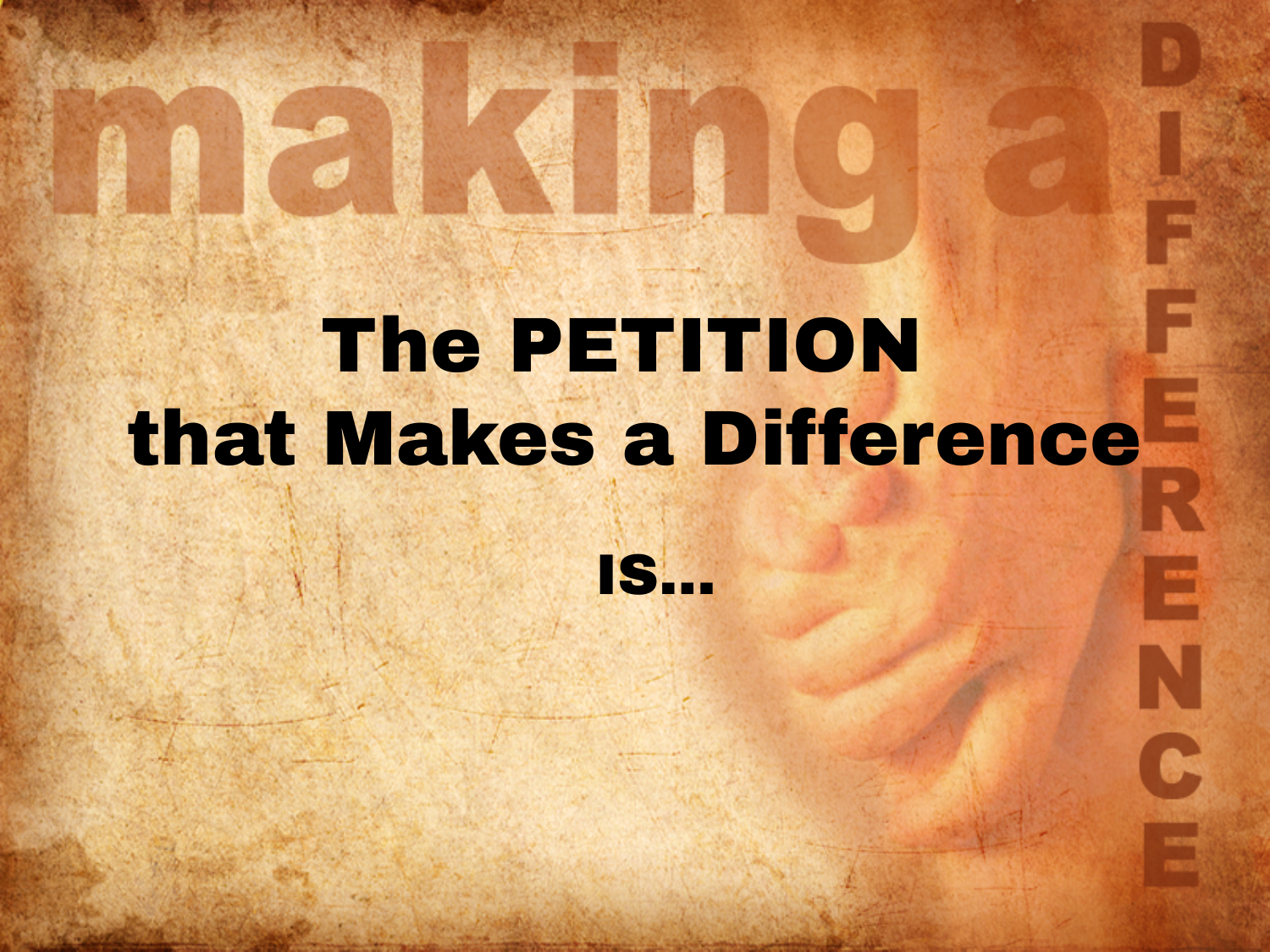

# The PETITION that Makes a Difference
IS…